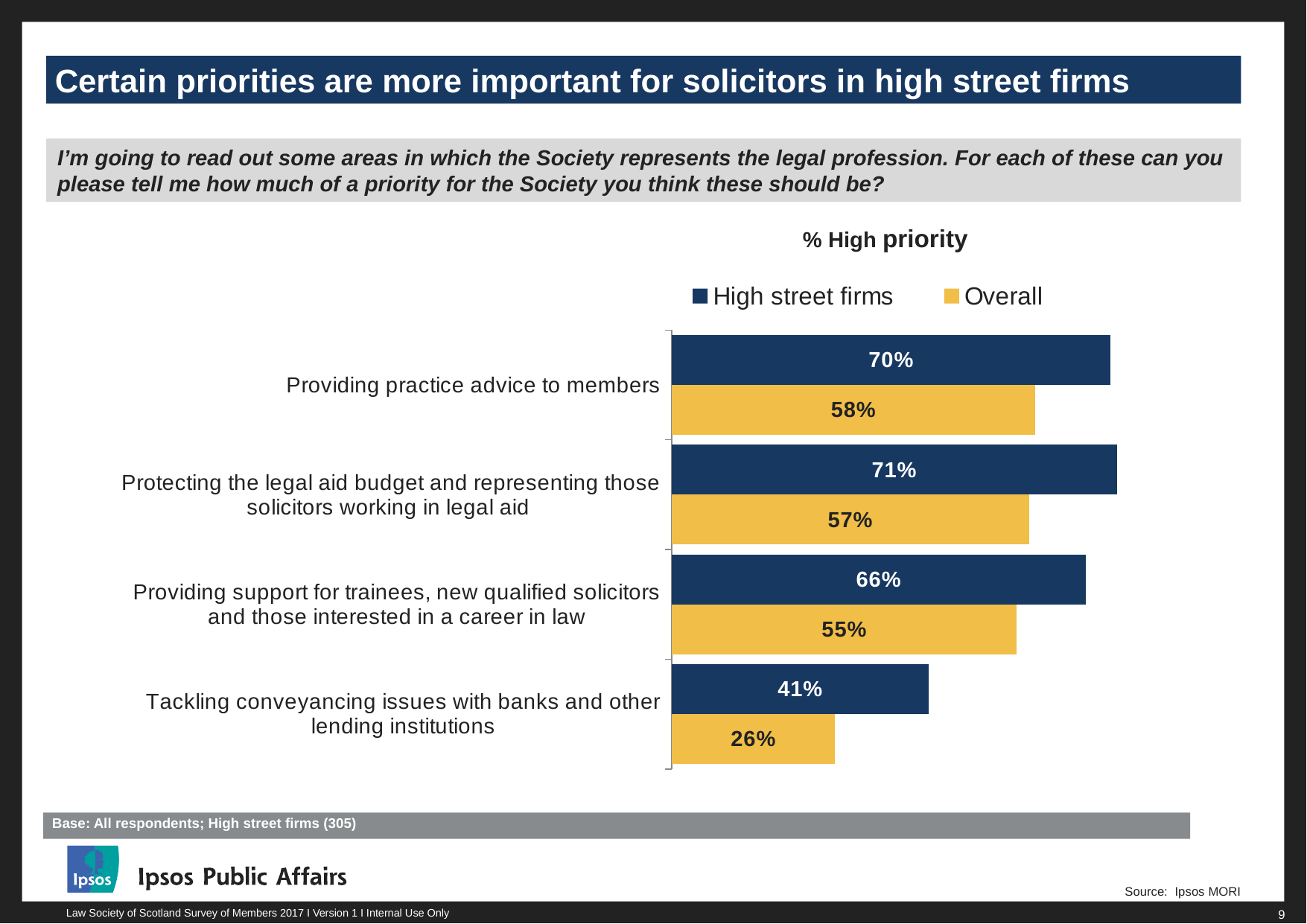

Certain priorities are more important for solicitors in high street firms
I’m going to read out some areas in which the Society represents the legal profession. For each of these can you please tell me how much of a priority for the Society you think these should be?
% High priority

### Chart

| Category | Overall | High street firms |
|---|---|---|
| Tackling conveyancing issues with banks and other lending institutions | 0.26 | 0.41 |
| Providing support for trainees, new qualified solicitors and those interested in a career in law | 0.55 | 0.66 |
| Protecting the legal aid budget and representing those solicitors working in legal aid  | 0.57 | 0.71 |
| Providing practice advice to members | 0.58 | 0.7 |
Base: All respondents; High street firms (305)
Source:  Ipsos MORI